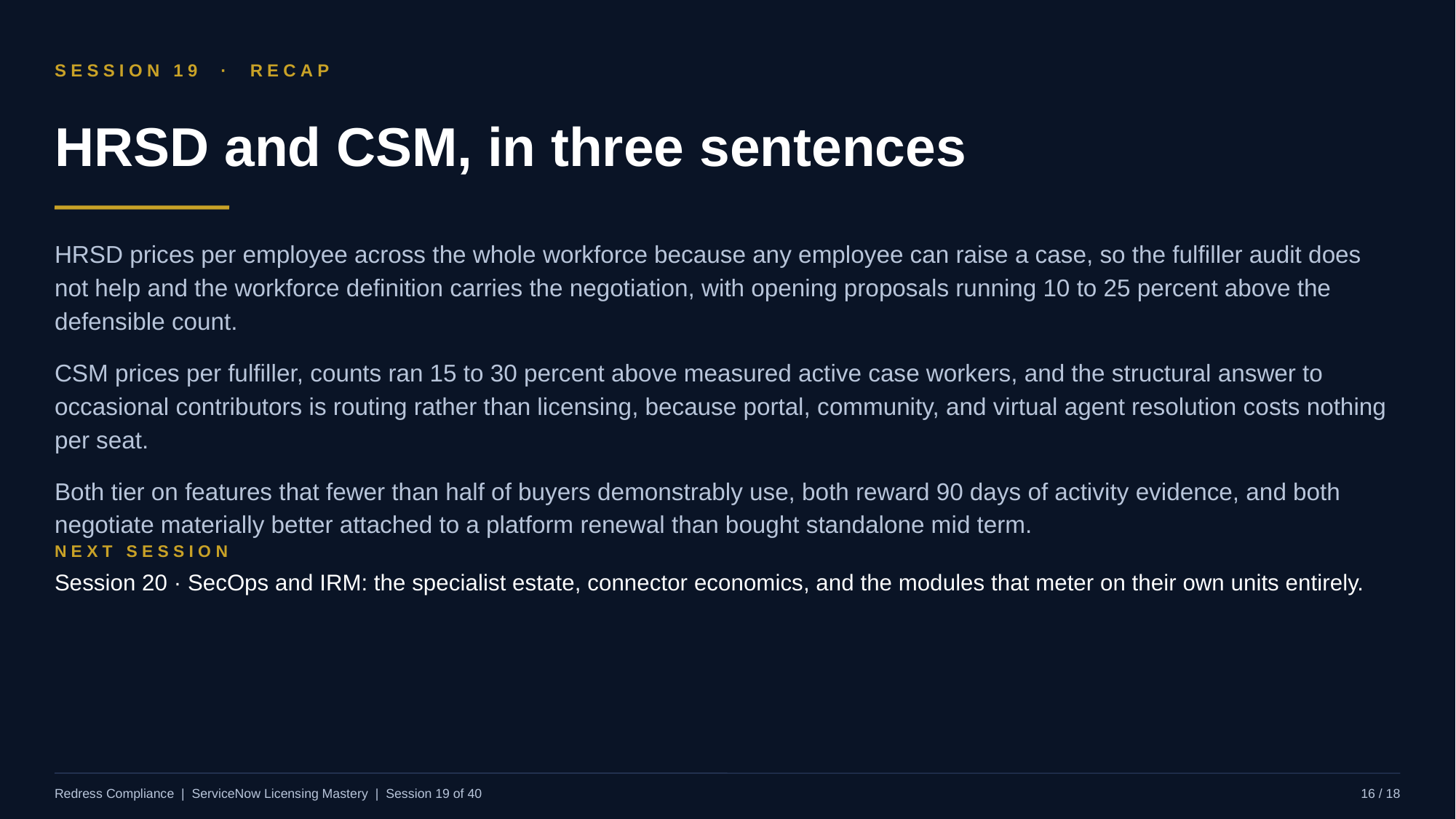

SESSION 19  ·  RECAP
HRSD and CSM, in three sentences

HRSD prices per employee across the whole workforce because any employee can raise a case, so the fulfiller audit does not help and the workforce definition carries the negotiation, with opening proposals running 10 to 25 percent above the defensible count.
CSM prices per fulfiller, counts ran 15 to 30 percent above measured active case workers, and the structural answer to occasional contributors is routing rather than licensing, because portal, community, and virtual agent resolution costs nothing per seat.
Both tier on features that fewer than half of buyers demonstrably use, both reward 90 days of activity evidence, and both negotiate materially better attached to a platform renewal than bought standalone mid term.
NEXT SESSION
Session 20 · SecOps and IRM: the specialist estate, connector economics, and the modules that meter on their own units entirely.

Redress Compliance  |  ServiceNow Licensing Mastery  |  Session 19 of 40
16 / 18